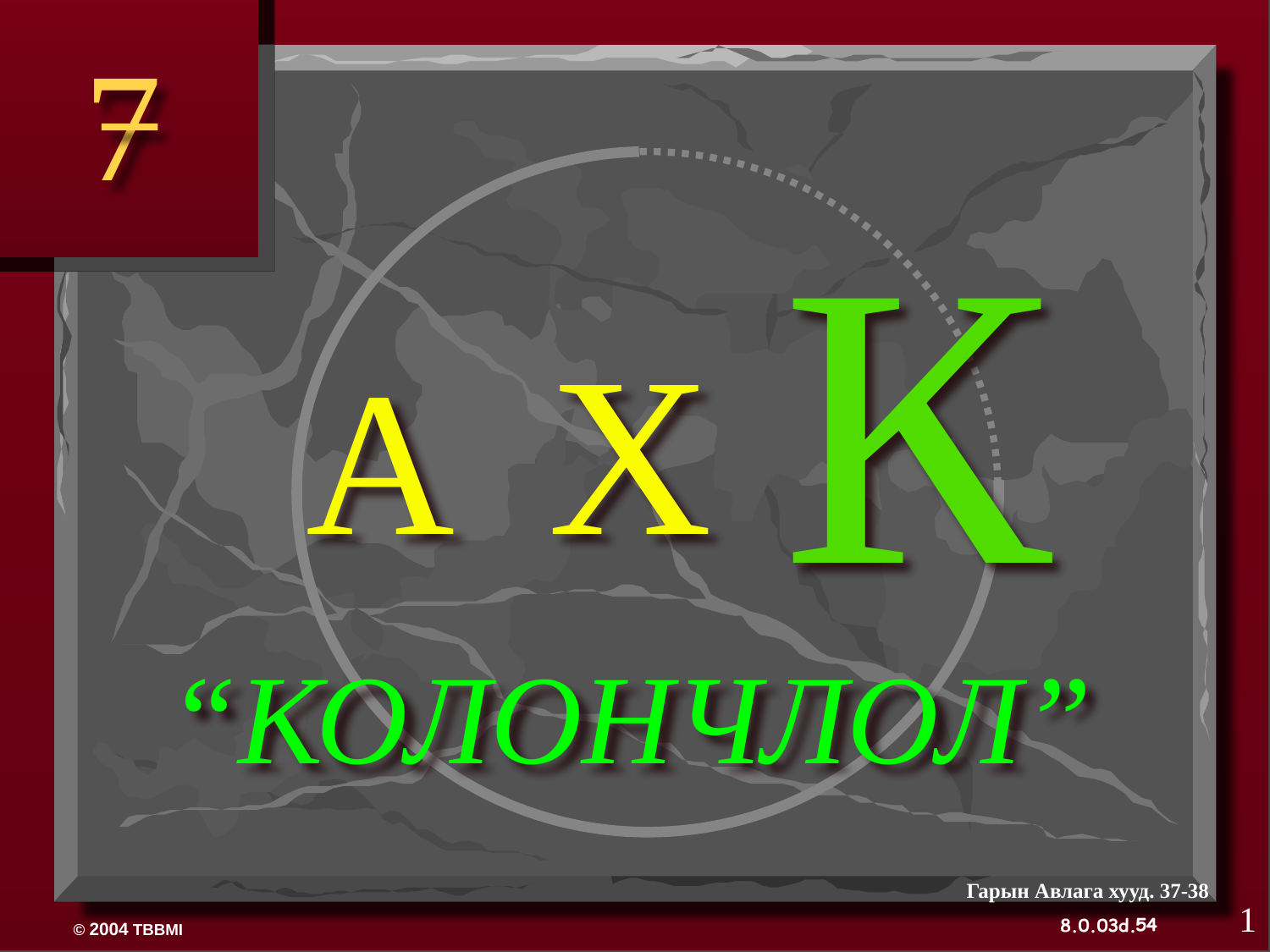

7

К

А  Х

“КОЛОНЧЛОЛ”
Гарын Авлага хууд. 37-38
1
54